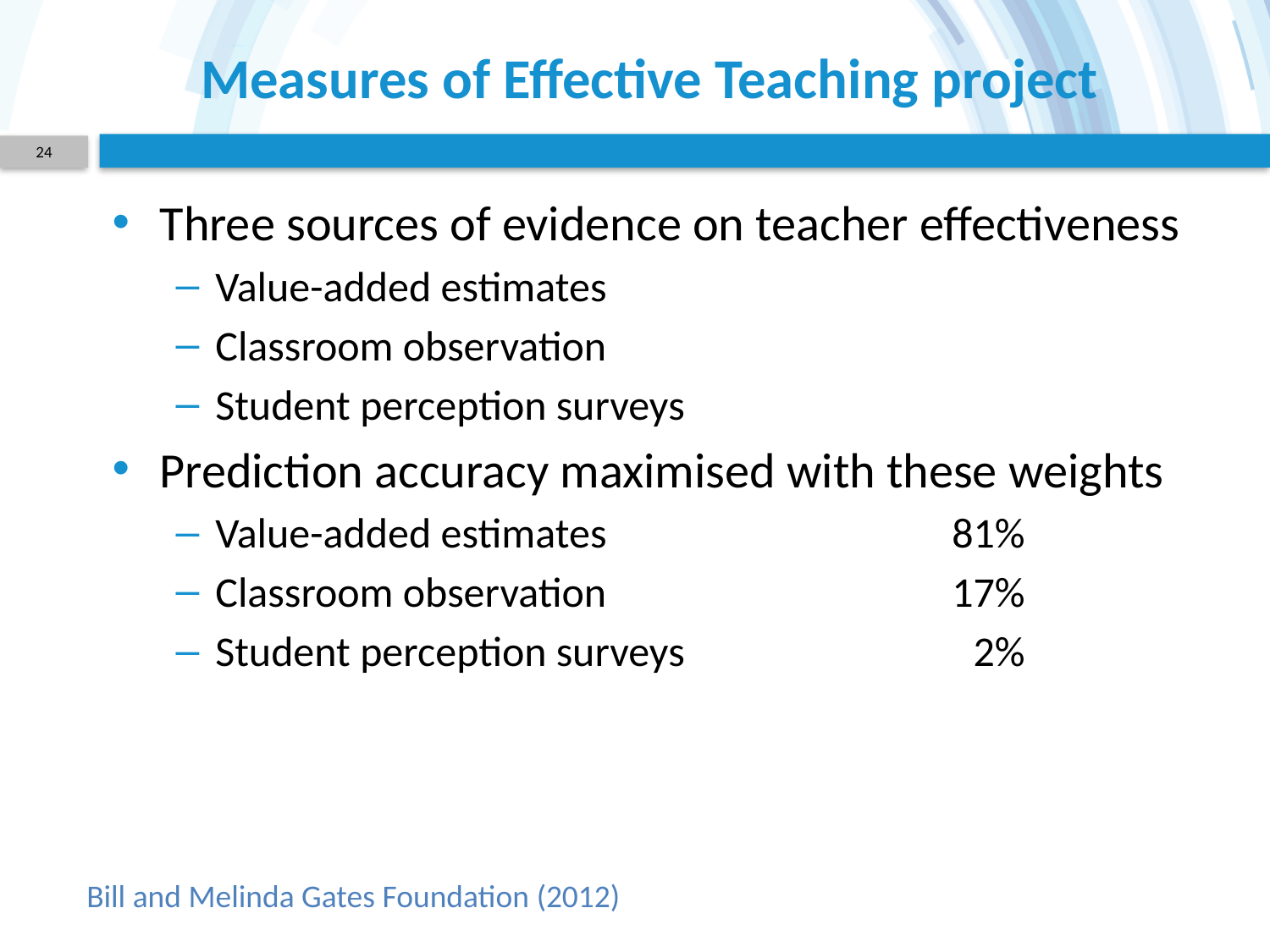

# Measures of Effective Teaching project
24
Three sources of evidence on teacher effectiveness
Value-added estimates
Classroom observation
Student perception surveys
Prediction accuracy maximised with these weights
Value-added estimates	81%
Classroom observation	17%
Student perception surveys	2%

Bill and Melinda Gates Foundation (2012)